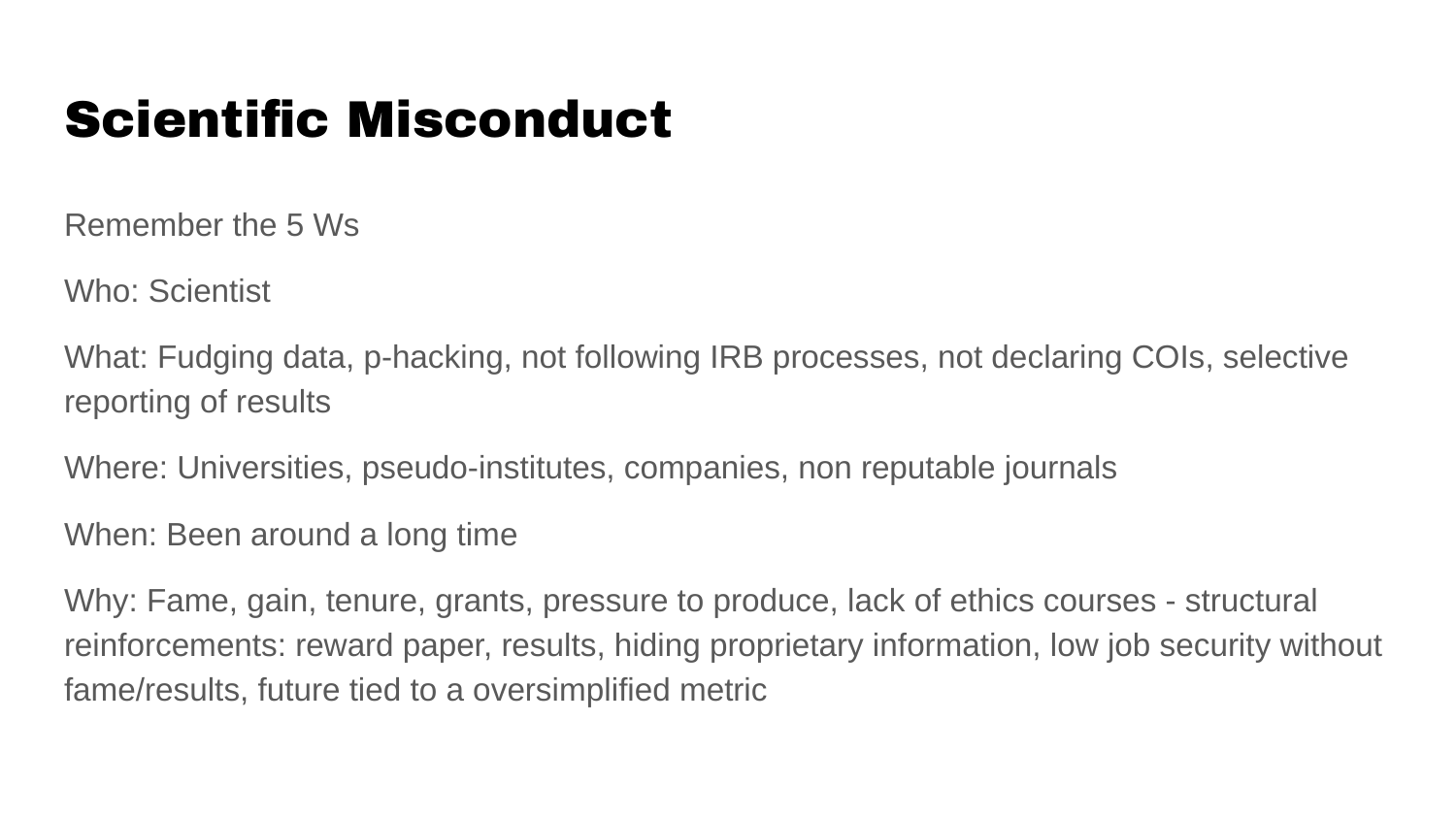

# Scientific Misconduct
Remember the 5 Ws
Who: Scientist
What: Fudging data, p-hacking, not following IRB processes, not declaring COIs, selective reporting of results
Where: Universities, pseudo-institutes, companies, non reputable journals
When: Been around a long time
Why: Fame, gain, tenure, grants, pressure to produce, lack of ethics courses - structural reinforcements: reward paper, results, hiding proprietary information, low job security without fame/results, future tied to a oversimplified metric